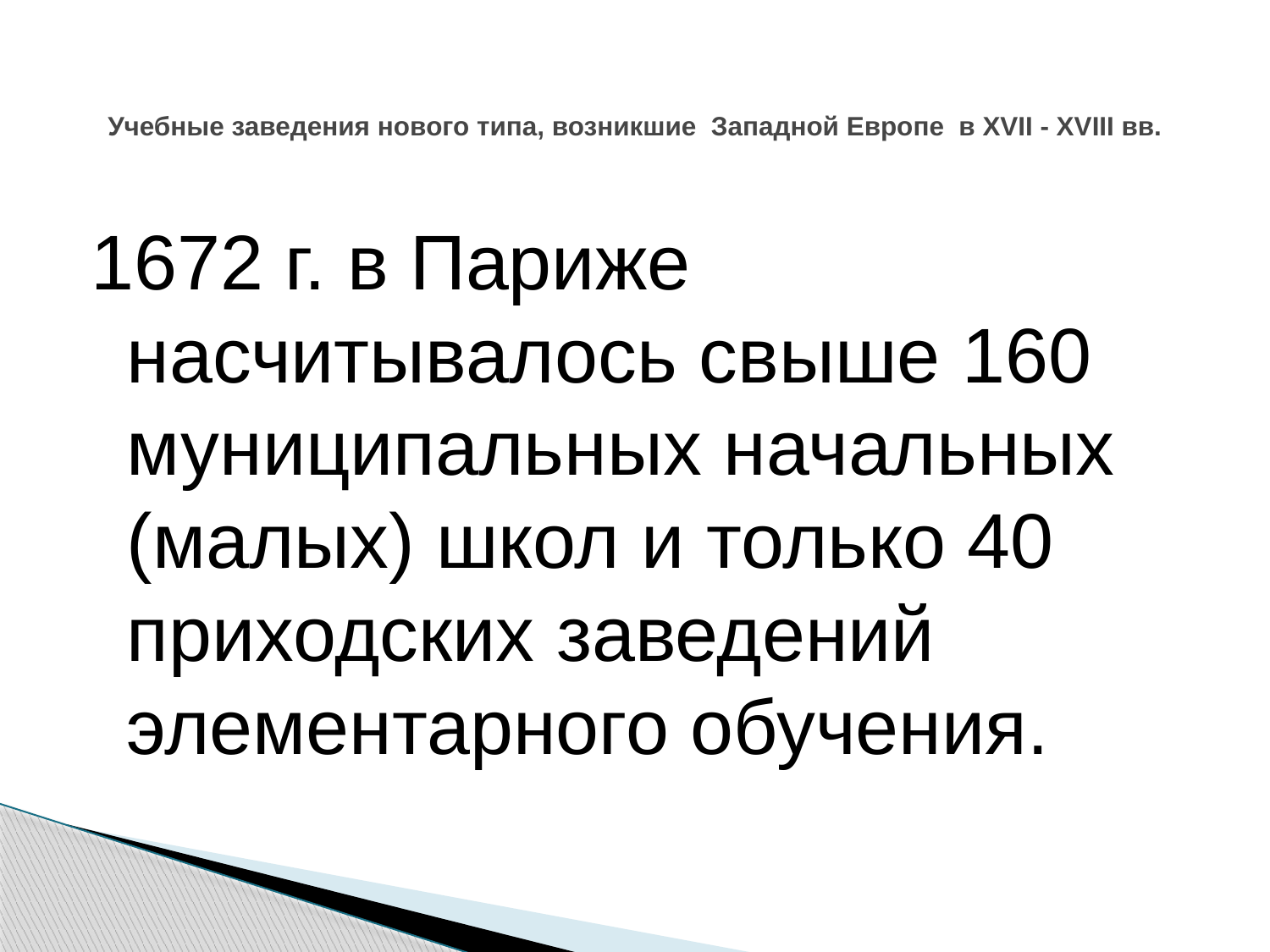

# Учебные заведения нового типа, возникшие  Западной Европе  в XVII - XVIII вв.
1672 г. в Париже насчитывалось свыше 160 муниципальных начальных (малых) школ и только 40 приходских заведений элементарного обучения.